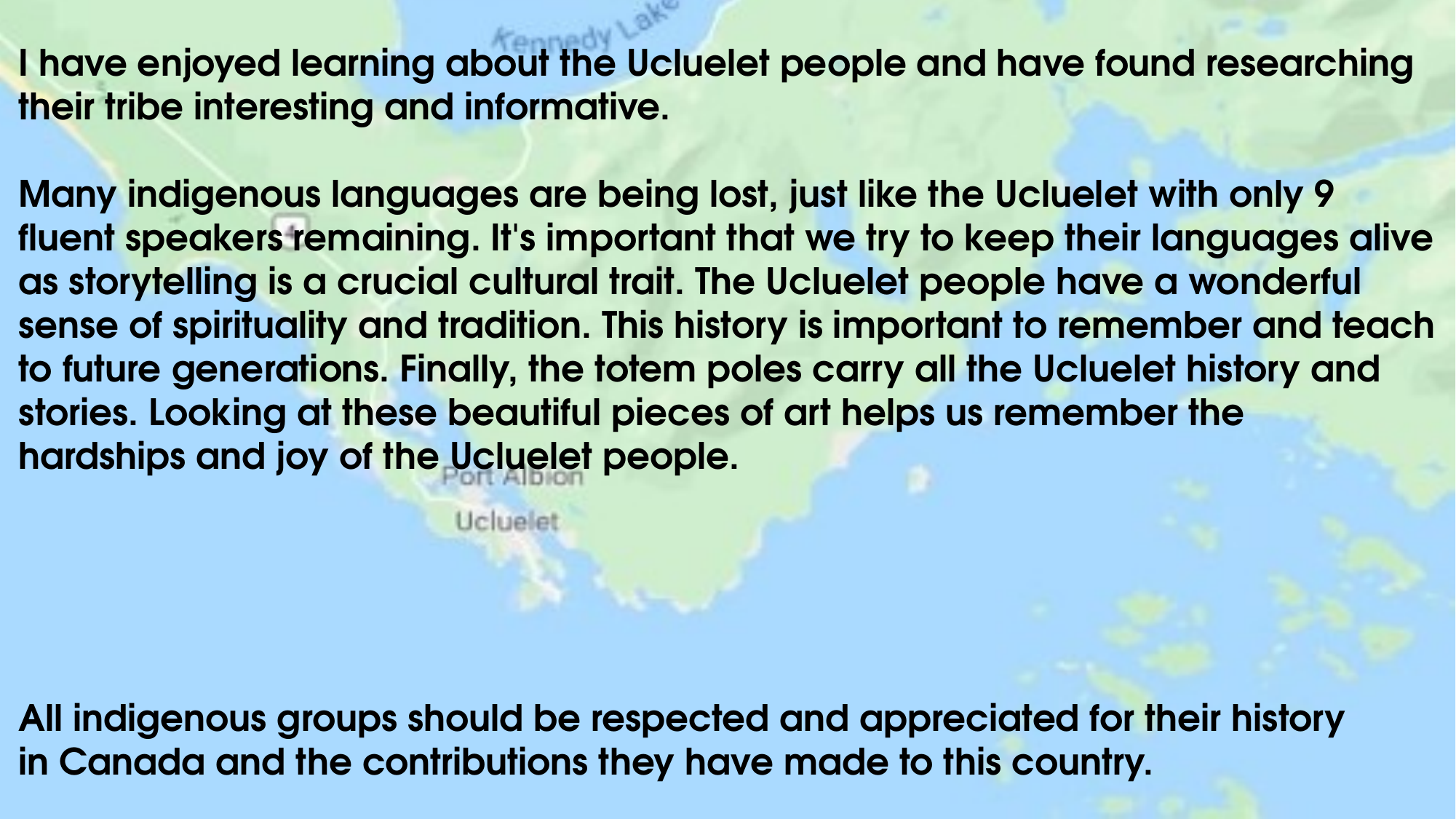

I have enjoyed learning about the Ucluelet people and have found researching their tribe interesting and informative.

Many indigenous languages are being lost, just like the Ucluelet with only 9 fluent speakers remaining. It's important that we try to keep their languages alive as storytelling is a crucial cultural trait. The Ucluelet people have a wonderful sense of spirituality and tradition. This history is important to remember and teach to future generations. Finally, the totem poles carry all the Ucluelet history and stories. Looking at these beautiful pieces of art helps us remember the hardships and joy of the Ucluelet people.

All indigenous groups should be respected and appreciated for their history in Canada and the contributions they have made to this country.